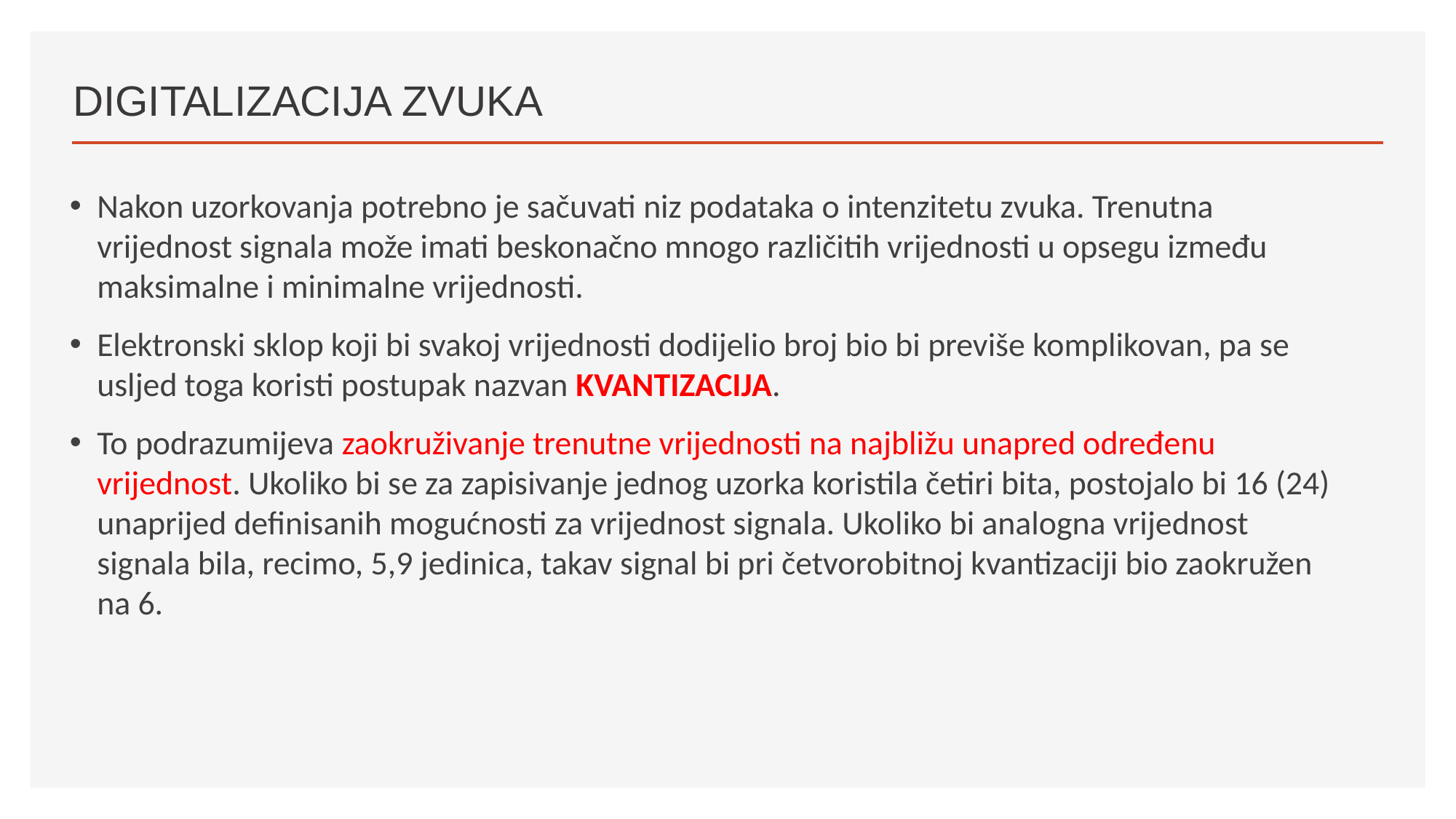

# DIGITALIZACIJA ZVUKA
Nakon uzorkovanja potrebno je sačuvati niz podataka o intenzitetu zvuka. Trenutna vrijednost signala može imati beskonačno mnogo različitih vrijednosti u opsegu između maksimalne i minimalne vrijednosti.
Elektronski sklop koji bi svakoj vrijednosti dodijelio broj bio bi previše komplikovan, pa se usljed toga koristi postupak nazvan KVANTIZACIJA.
To podrazumijeva zaokruživanje trenutne vrijednosti na najbližu unapred određenu vrijednost. Ukoliko bi se za zapisivanje jednog uzorka koristila četiri bita, postojalo bi 16 (24) unaprijed definisanih mogućnosti za vrijednost signala. Ukoliko bi analogna vrijednost signala bila, recimo, 5,9 jedinica, takav signal bi pri četvorobitnoj kvantizaciji bio zaokružen na 6.